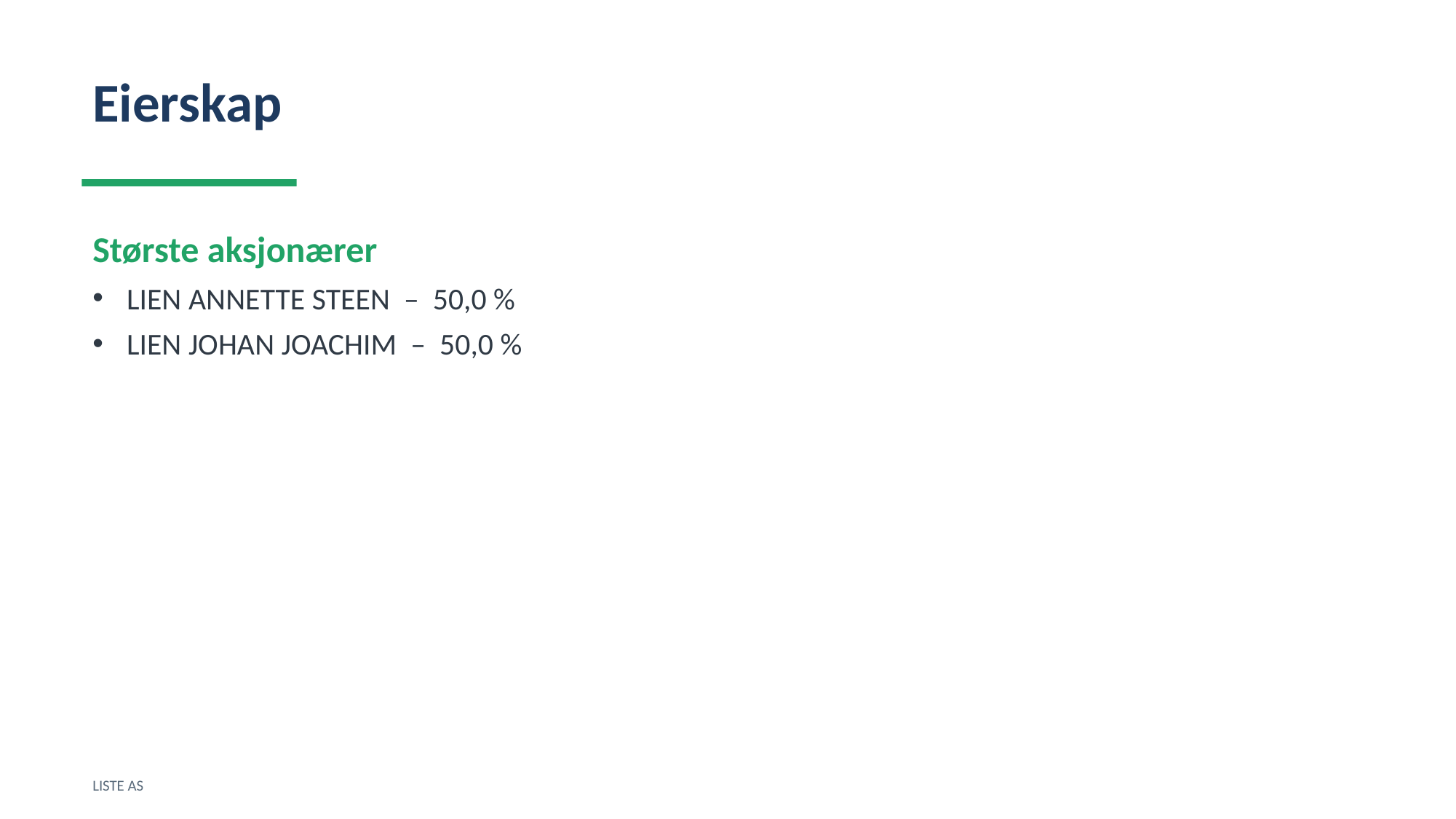

Eierskap

Største aksjonærer
LIEN ANNETTE STEEN  –  50,0 %
LIEN JOHAN JOACHIM  –  50,0 %
LISTE AS